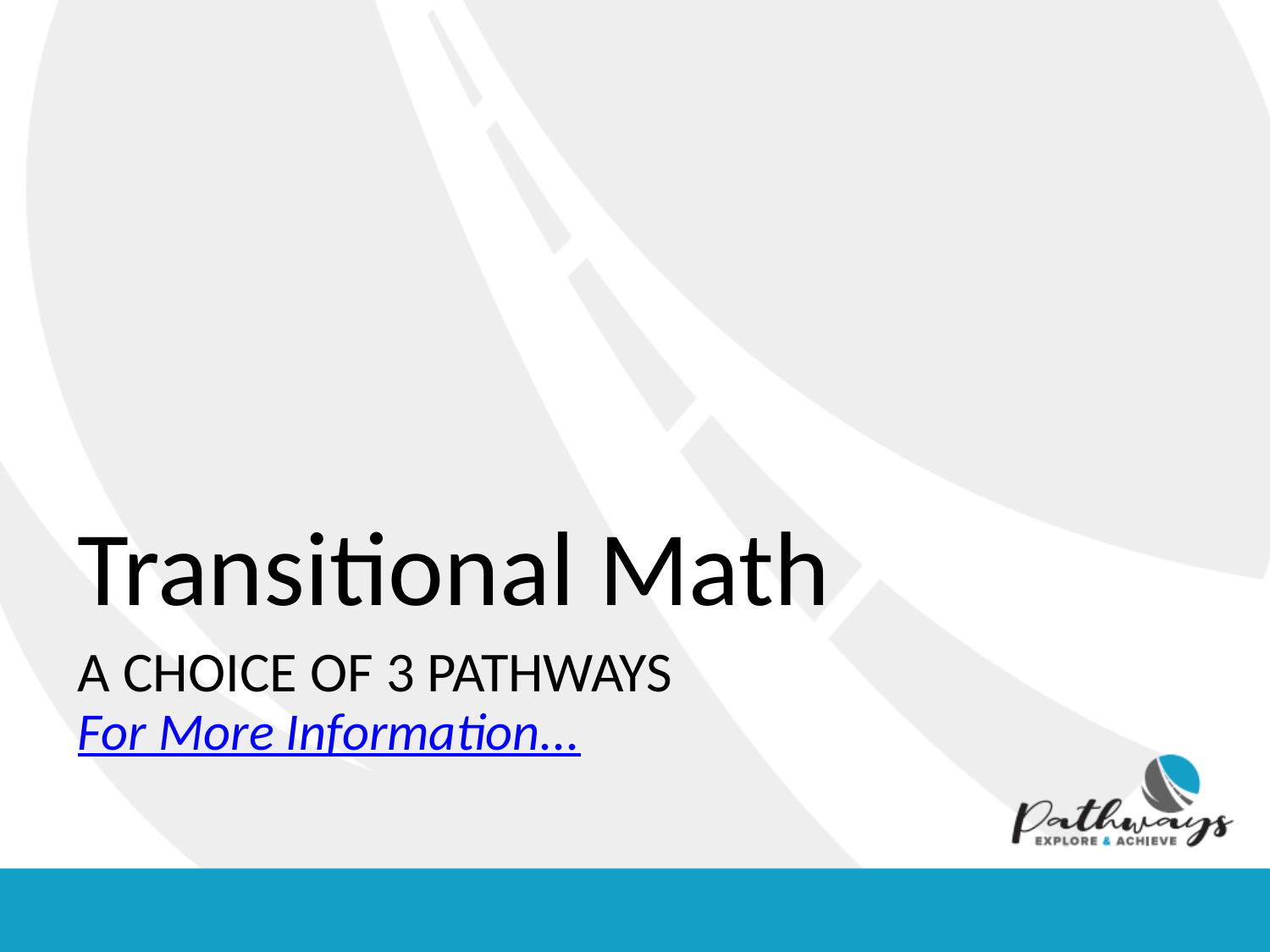

# Transitional Math
A CHOICE OF 3 PATHWAYS
For More Information...